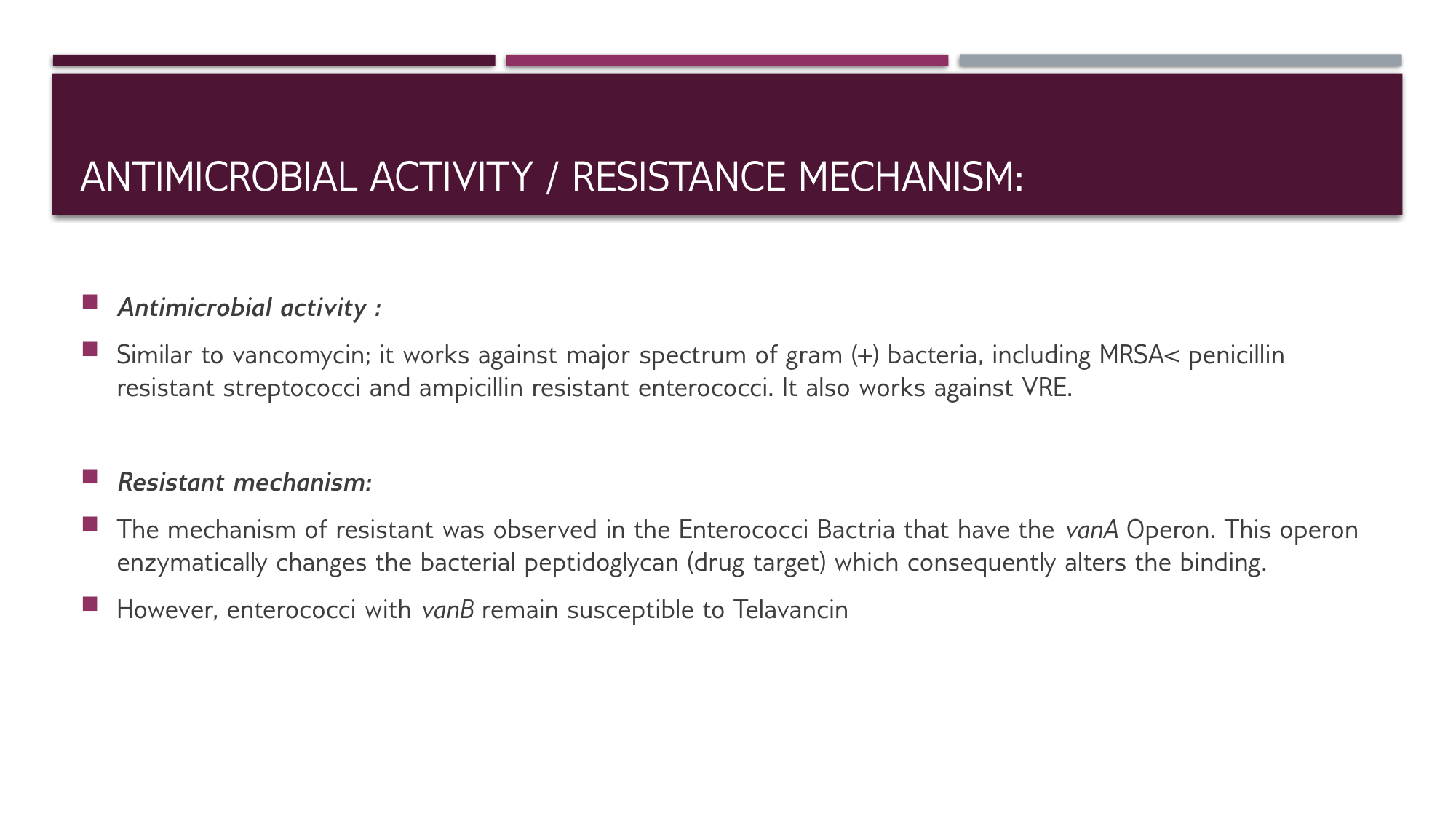

# Antimicrobial activity / resistance mechanism:
Antimicrobial activity :
Similar to vancomycin; it works against major spectrum of gram (+) bacteria, including MRSA< penicillin resistant streptococci and ampicillin resistant enterococci. It also works against VRE.

Resistant mechanism:
The mechanism of resistant was observed in the Enterococci Bactria that have the vanA Operon. This operon enzymatically changes the bacterial peptidoglycan (drug target) which consequently alters the binding.
However, enterococci with vanB remain susceptible to Telavancin